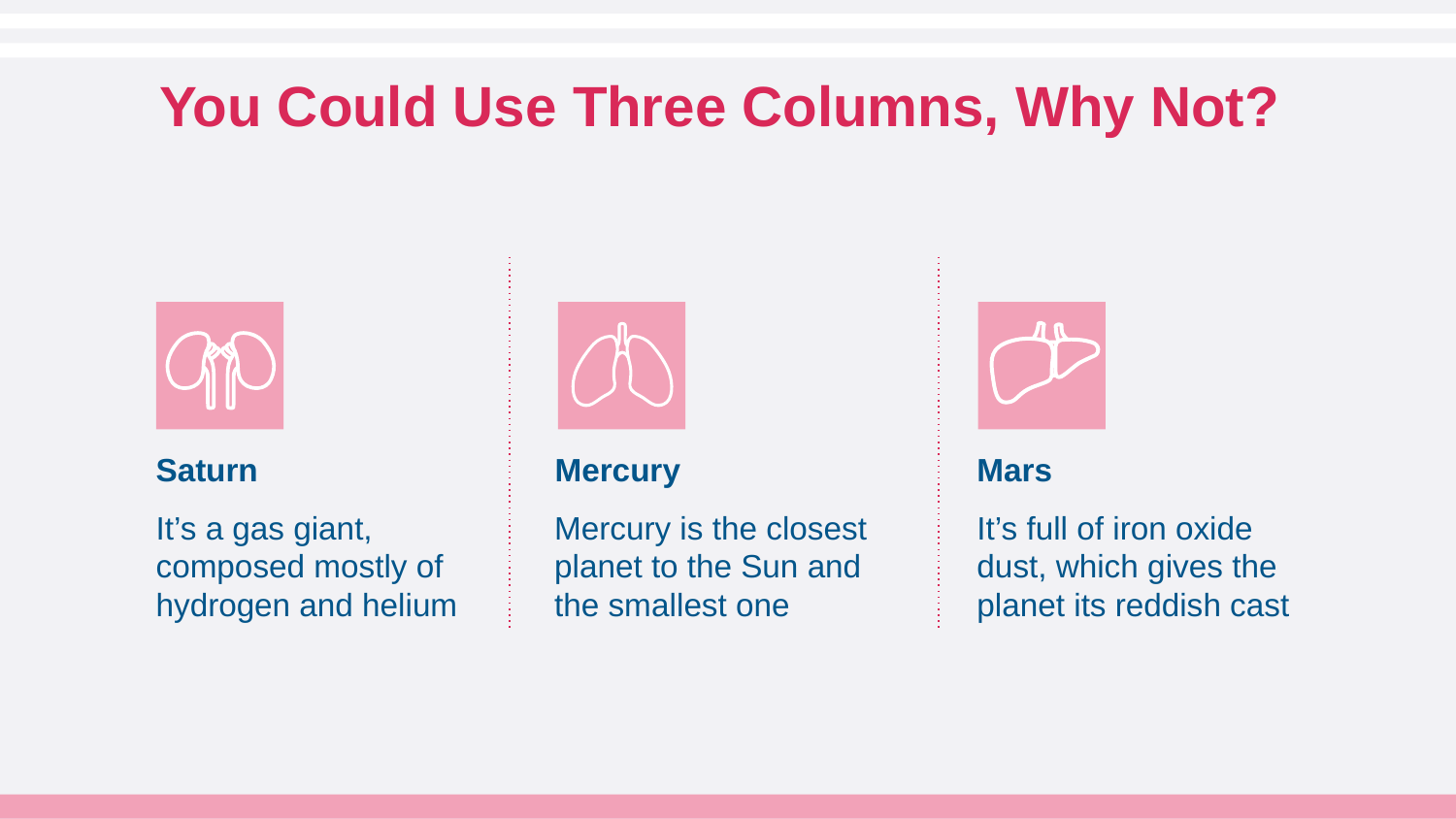

# You Could Use Three Columns, Why Not?

Saturn
Mercury
Mars
It’s full of iron oxide dust, which gives the planet its reddish cast
It’s a gas giant, composed mostly of hydrogen and helium
Mercury is the closest planet to the Sun and the smallest one